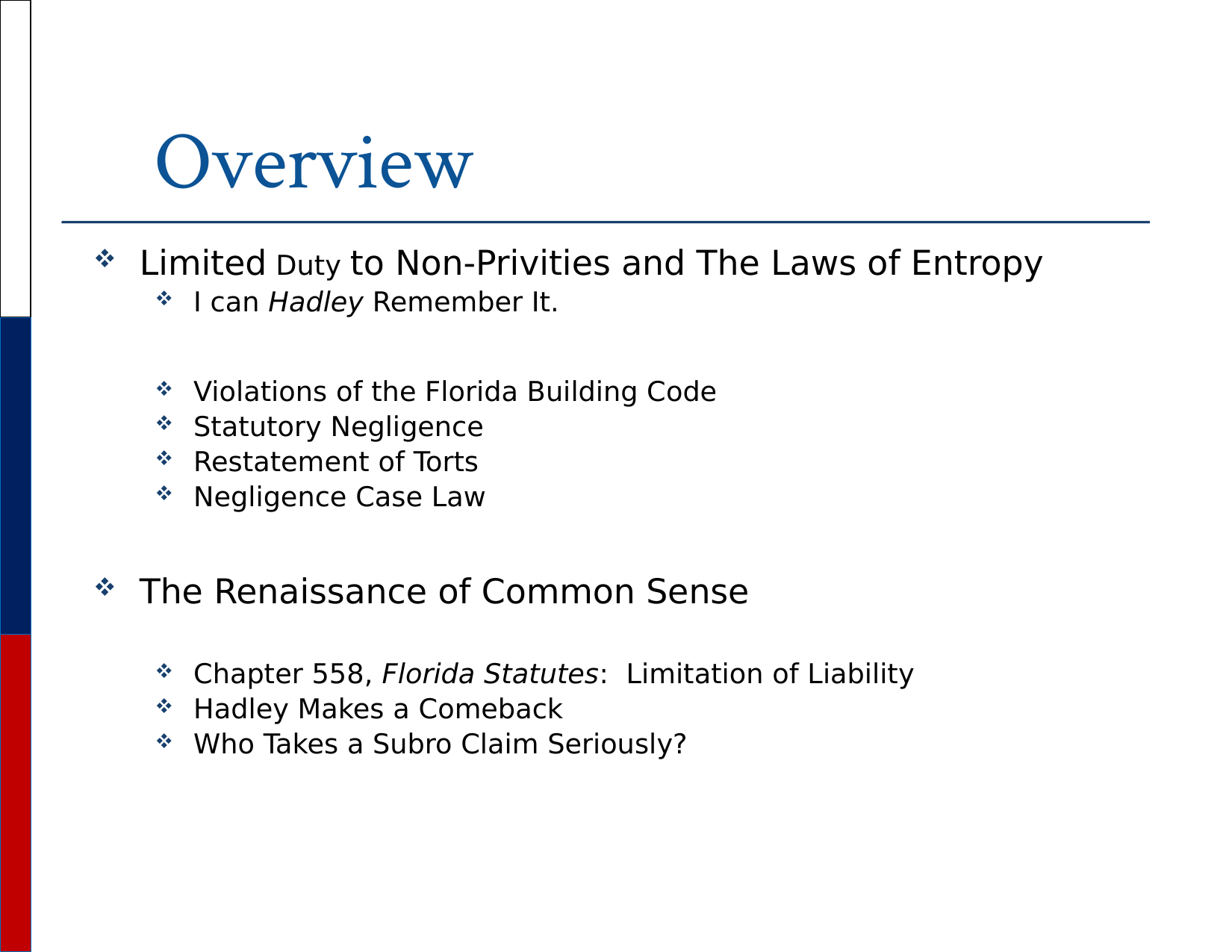

# Overview
Limited Duty to Non-Privities and The Laws of Entropy
I can Hadley Remember It.

Violations of the Florida Building Code
Statutory Negligence
Restatement of Torts
Negligence Case Law

The Renaissance of Common Sense

Chapter 558, Florida Statutes:  Limitation of Liability
Hadley Makes a Comeback
Who Takes a Subro Claim Seriously?